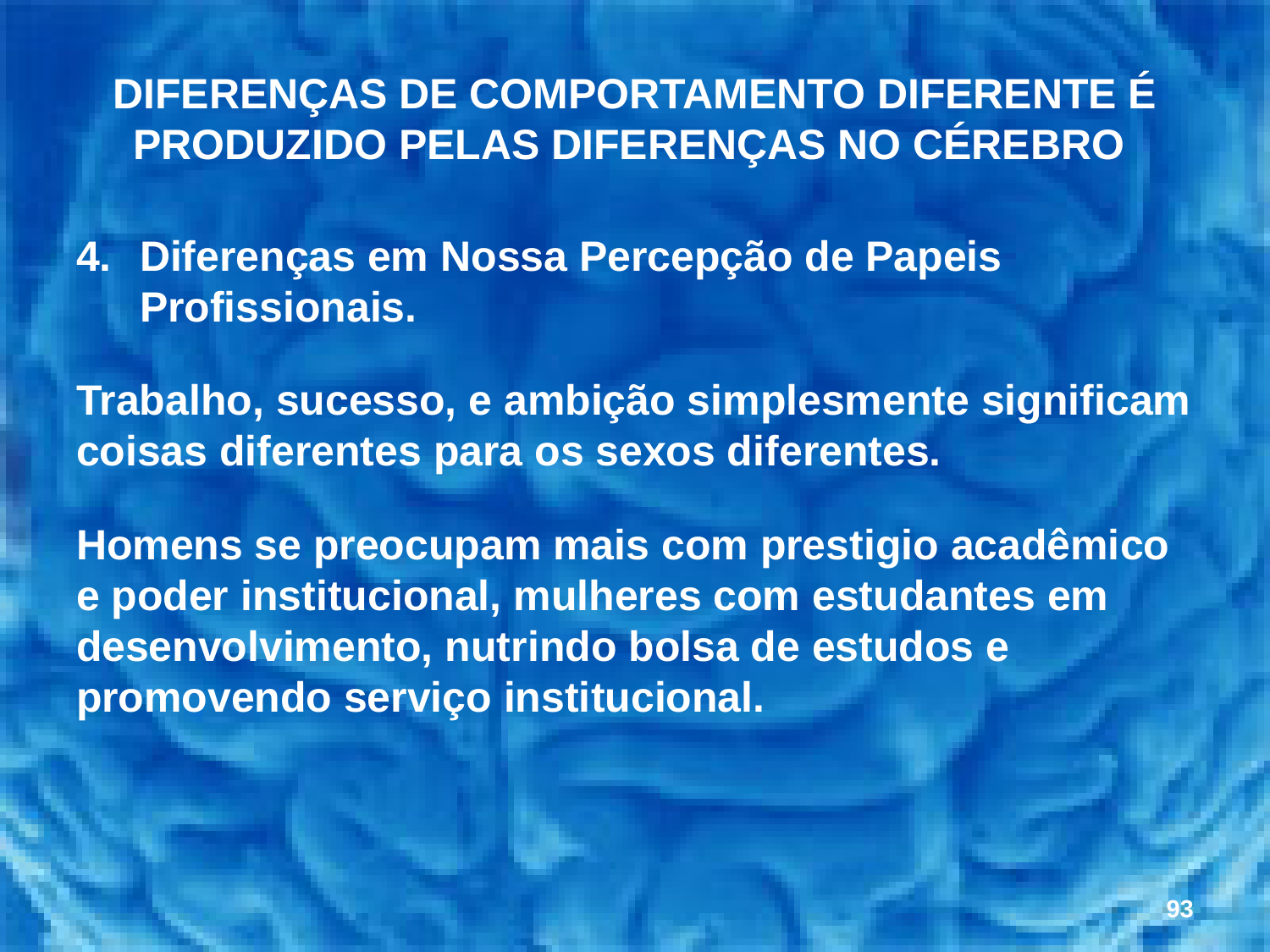

# DIFERENÇAS DE COMPORTAMENTO DIFERENTE É PRODUZIDO PELAS DIFERENÇAS NO CÉREBRO
Diferenças em Nossa Percepção de Papeis Profissionais.

Trabalho, sucesso, e ambição simplesmente significam coisas diferentes para os sexos diferentes.

Homens se preocupam mais com prestigio acadêmico e poder institucional, mulheres com estudantes em desenvolvimento, nutrindo bolsa de estudos e promovendo serviço institucional.
93